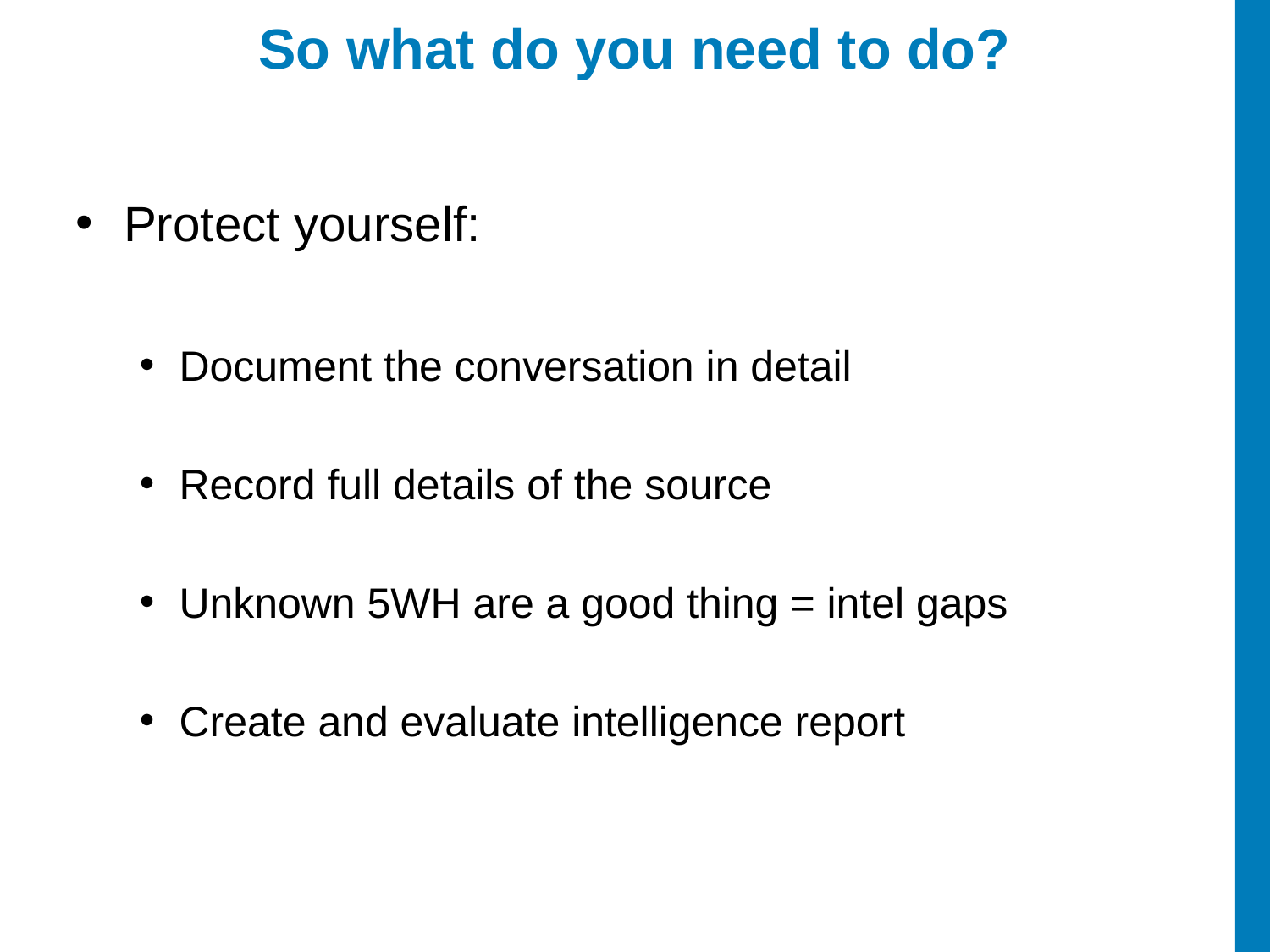

So what do you need to do?
Protect yourself:

Document the conversation in detail

Record full details of the source

Unknown 5WH are a good thing = intel gaps

Create and evaluate intelligence report